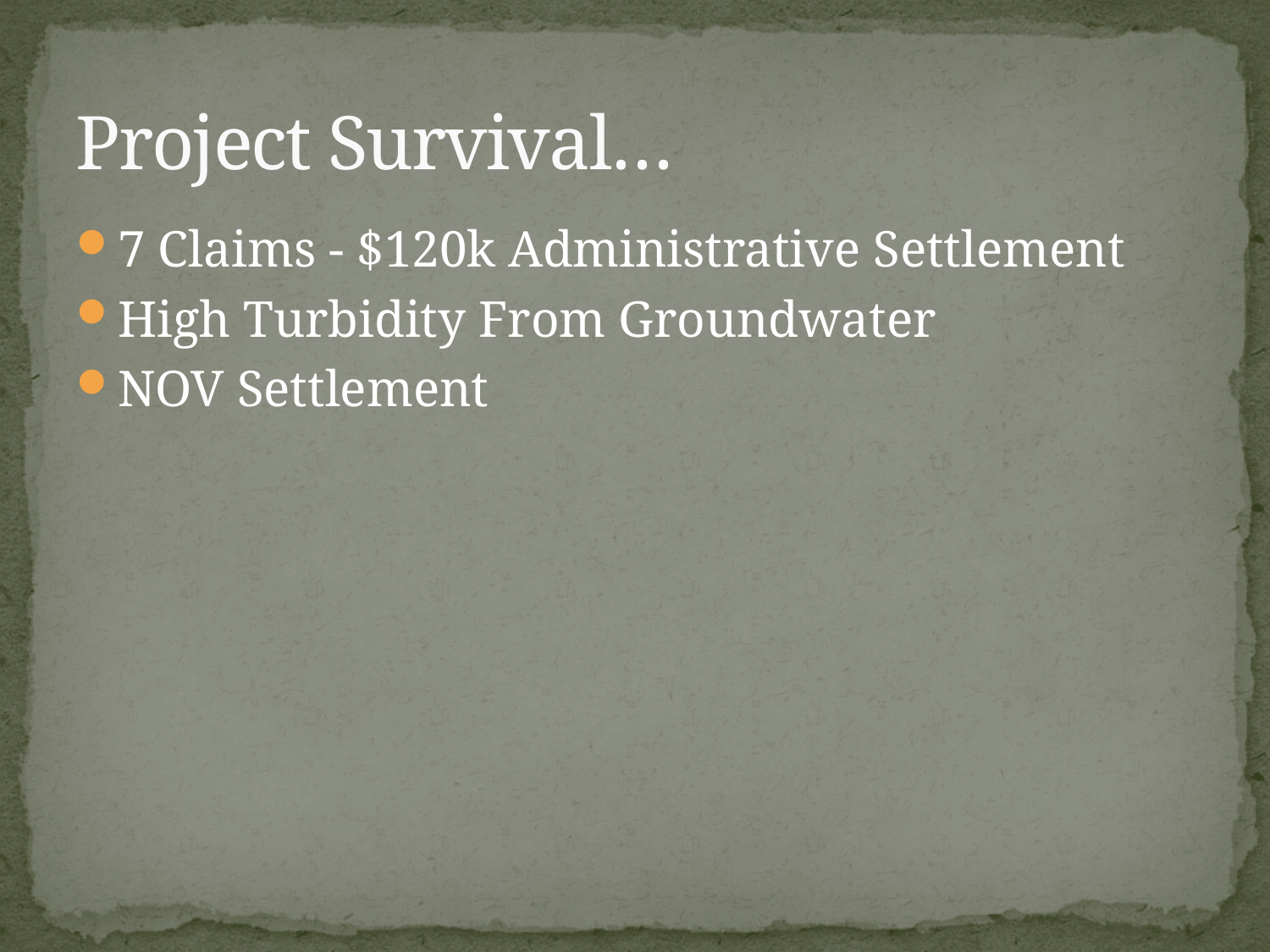

# Project Survival…
7 Claims - $120k Administrative Settlement
High Turbidity From Groundwater
NOV Settlement